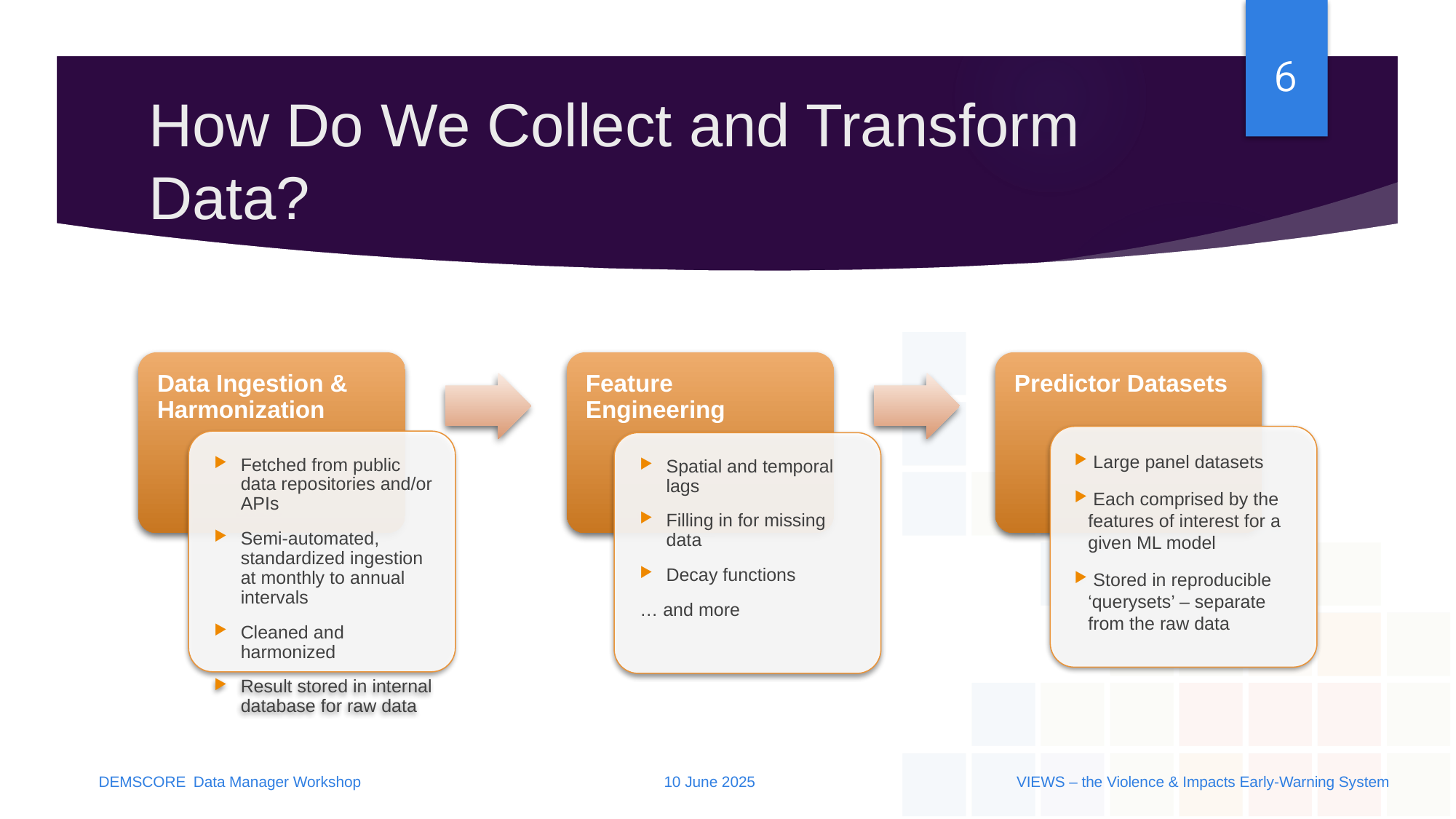

# How Do We Collect and Transform Data?
Data Ingestion & Harmonization
Fetched from public data repositories and/or APIs
Semi-automated, standardized ingestion at monthly to annual intervals
Cleaned and harmonized
Result stored in internal database for raw data

Feature Engineering
Spatial and temporal lags
Filling in for missing data
Decay functions
… and more

Predictor Datasets
 Large panel datasets
 Each comprised by the features of interest for a given ML model
 Stored in reproducible ‘querysets’ – separate from the raw data
10 June 2025
DEMSCORE Data Manager Workshop